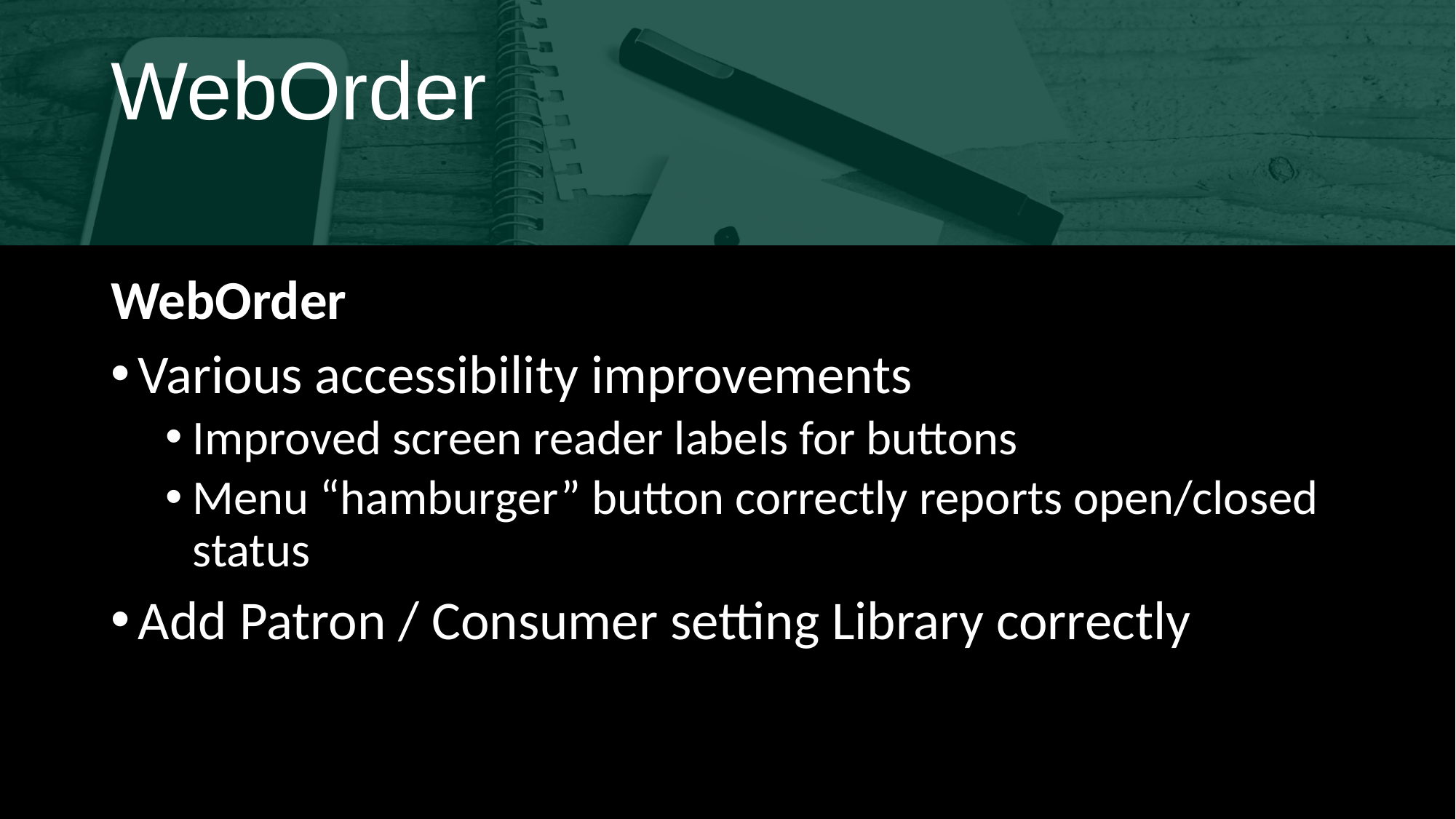

# WebOrder
WebOrder
Various accessibility improvements
Improved screen reader labels for buttons
Menu “hamburger” button correctly reports open/closed status
Add Patron / Consumer setting Library correctly